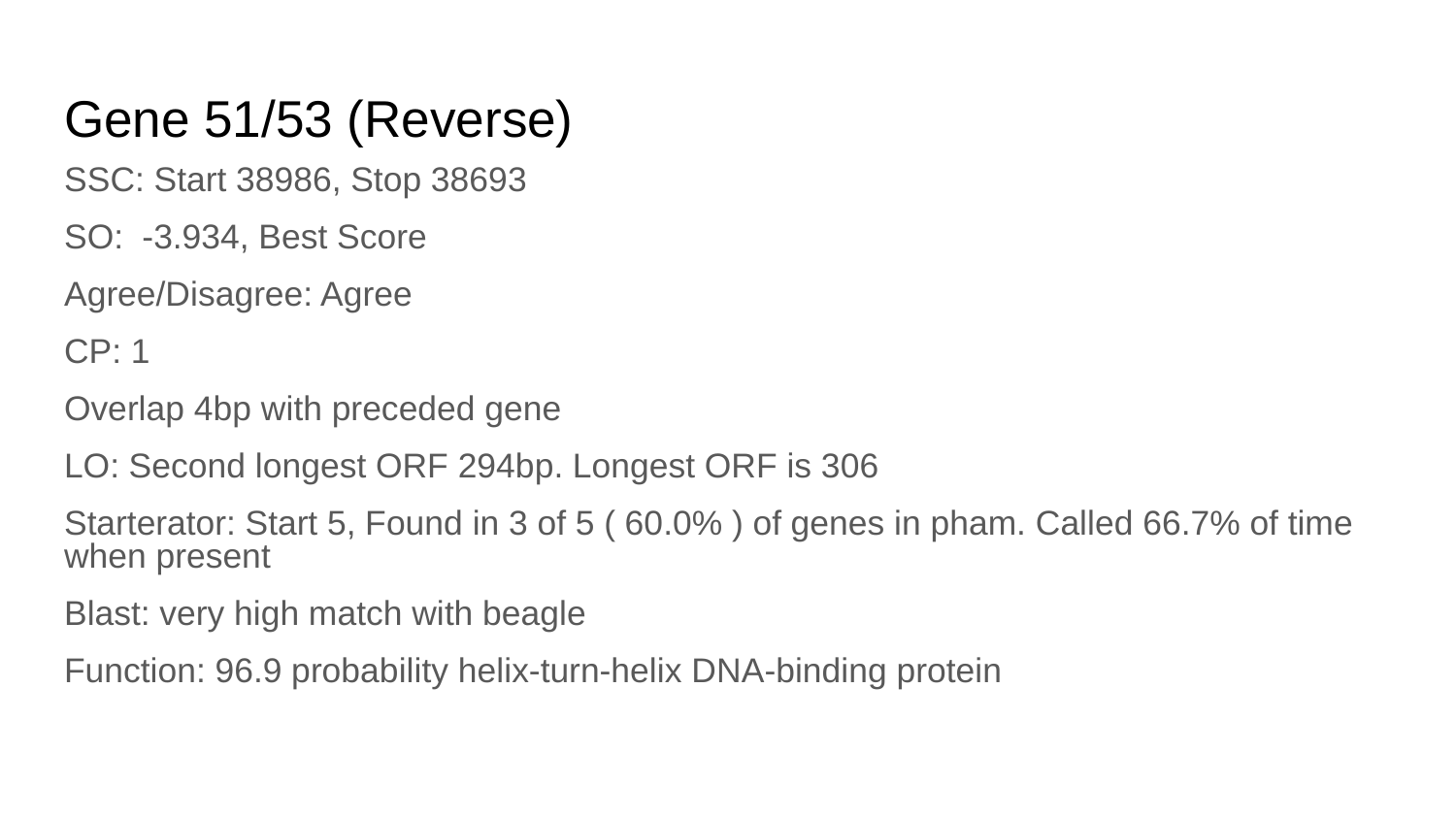

# Gene 51/53 (Reverse)
SSC: Start 38986, Stop 38693
SO:  -3.934, Best Score
Agree/Disagree: Agree
CP: 1
Overlap 4bp with preceded gene
LO: Second longest ORF 294bp. Longest ORF is 306
Starterator: Start 5, Found in 3 of 5 ( 60.0% ) of genes in pham. Called 66.7% of time when present
Blast: very high match with beagle
Function: 96.9 probability helix-turn-helix DNA-binding protein